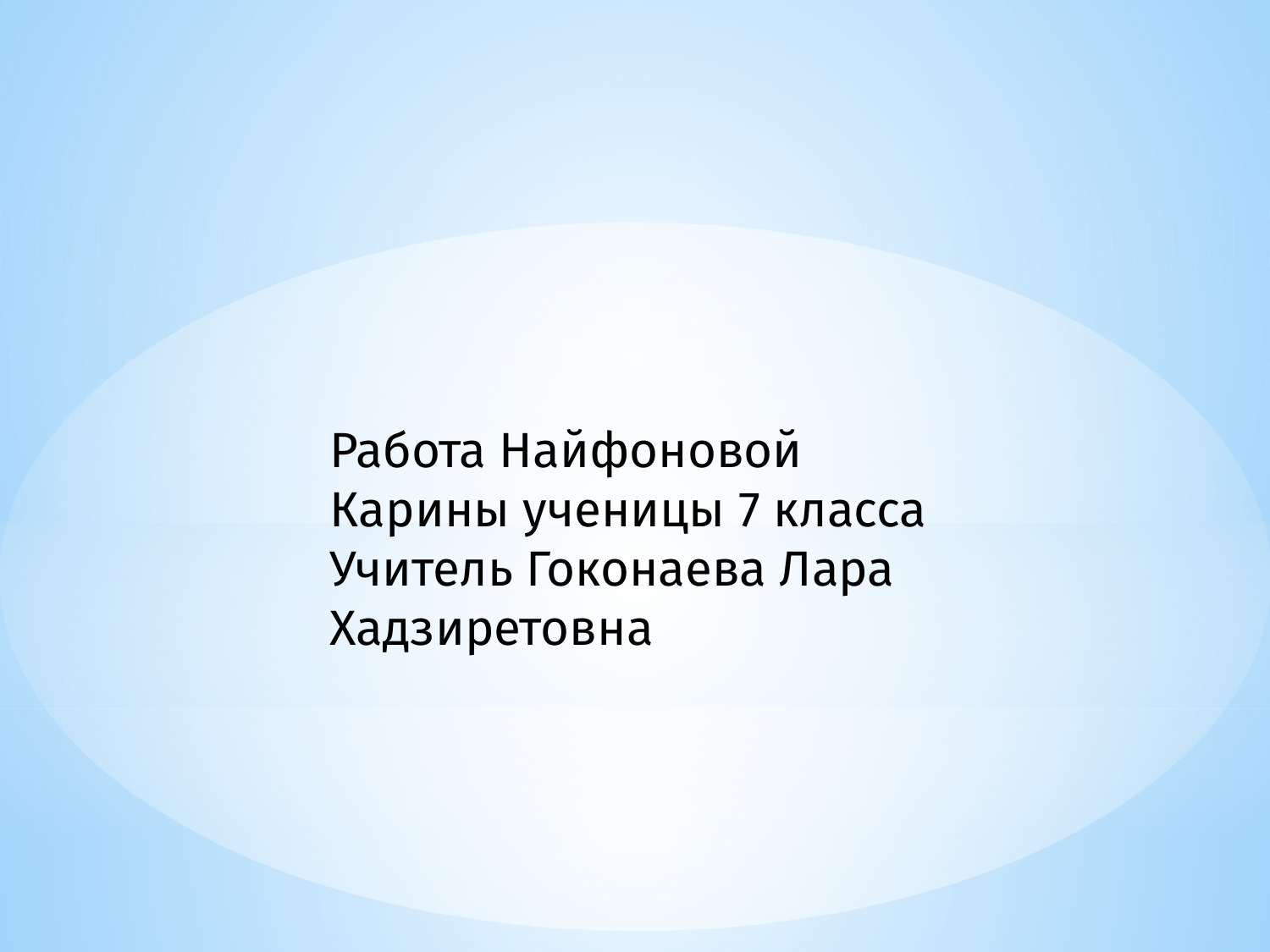

Работа Найфоновой Карины ученицы 7 класса
Учитель Гоконаева Лара Хадзиретовна